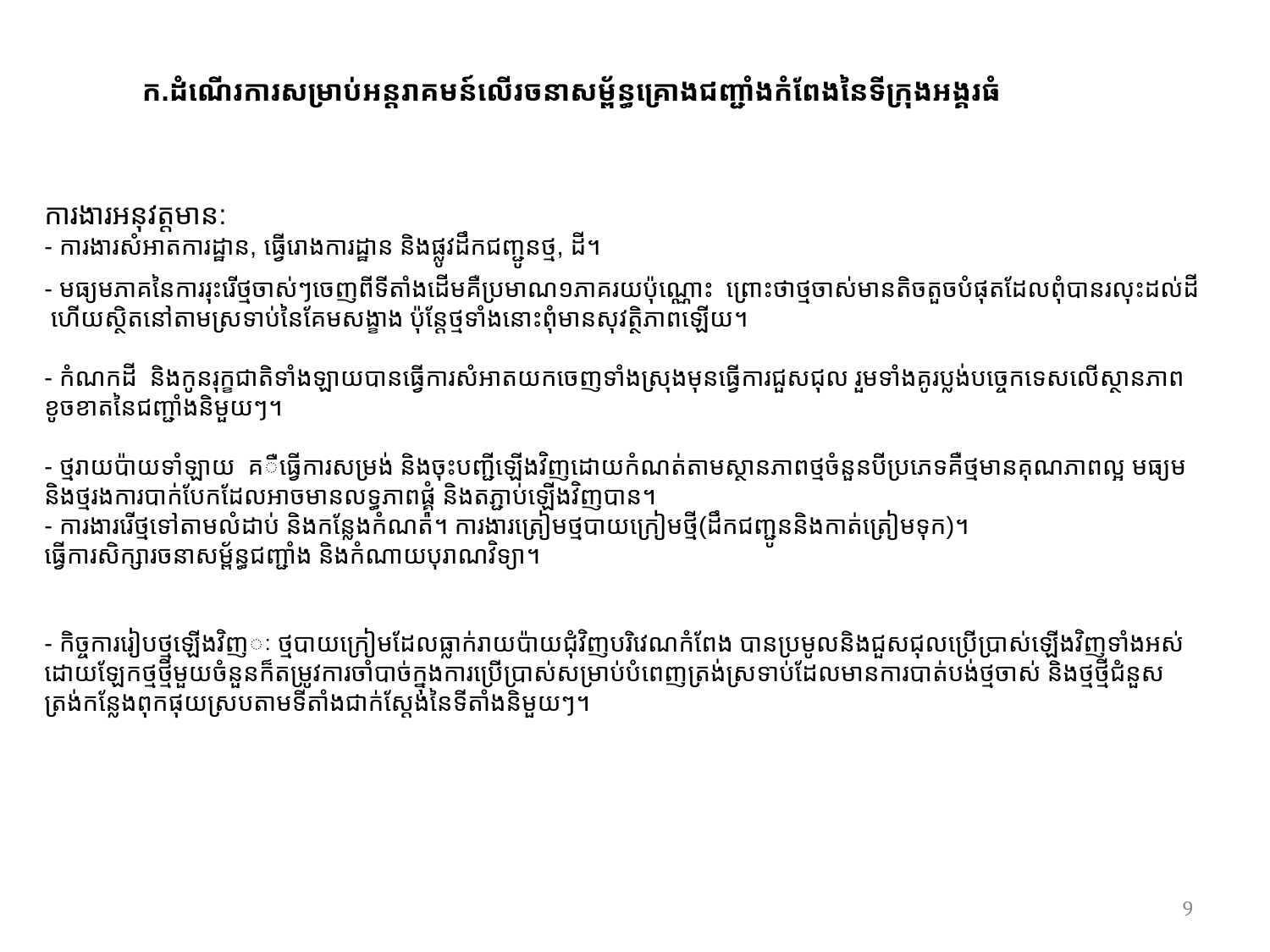

ក.ដំណើរការសម្រាប់អន្តរាគមន៍លើរចនាសម្ព័ន្ធគ្រោងជញ្ជាំងកំពែងនៃទីក្រុងអង្គរធំ
ការងារអនុវត្តមាន:
- ការងារសំអាតការដ្ឋាន, ធ្វើរោងការដ្ឋាន និងផ្លូវដឹកជញ្ជូនថ្ម, ដី។

- ​មធ្យមភាគនៃការរុះរើថ្មចាស់ៗចេញពីទីតាំងដើមគឺប្រមាណ១ភាគរយប៉ុណ្ណោះ  ព្រោះថាថ្មចាស់មានតិចតួចបំផុតដែលពុំបានរលុះដល់ដី  ហើយស្ថិតនៅតាមស្រទាប់នៃគែមសង្ខាង​ ប៉ុន្តែថ្មទាំងនោះពុំមានសុវត្ថិភាពឡើយ។

- កំណកដី  និងកូនរុក្ខជាតិទាំងឡាយបានធ្វើការសំអាតយកចេញទាំងស្រុងមុនធ្វើការជួសជុល រួមទាំងគូរប្លង់បច្ចេកទេសលើស្ថានភាពខូចខាតនៃជញ្ជាំងនិមួយៗ។

- ថ្មរាយប៉ាយទាំឡាយ  គឺធ្វើការសម្រង់ និងចុះបញ្ជីឡើងវិញដោយកំណត់តាមស្ថានភាពថ្មចំនួនបីប្រភេទ​គឺថ្មមានគុណភាពល្អ មធ្យមនិងថ្មរងការបាក់បែកដែលអាចមានលទ្ធភាពផ្គុំ និងតភ្ជាប់ឡើងវិញបាន។
- ការងាររើថ្មទៅតាមលំដាប់ និងកន្លែងកំណត់។ ការងារត្រៀមថ្មបាយក្រៀមថ្មី(ដឹកជញ្ជូននិងកាត់ត្រៀមទុក)។
ធ្វើការសិក្សារចនាសម្ព័ន្ធជញ្ជាំង និងកំណាយបុរាណវិទ្យា។

- កិច្ចការរៀបថ្មឡើងវិញៈ ថ្មបាយក្រៀមដែលធ្លាក់រាយប៉ាយជុំវិញបរិវេណកំពែង បានប្រមូលនិងជួសជុលប្រើប្រាស់ឡើងវិញទាំងអស់ ដោយឡែកថ្មថ្មីមួយចំនួនក៏តម្រូវការចាំបាច់ក្នុងការប្រើប្រាស់សម្រាប់បំពេញត្រង់ស្រទាប់ដែលមានការបាត់បង់ថ្មចាស់ និងថ្មថ្មីជំនួសត្រង់កន្លែងពុកផុយស្របតាមទីតាំងជាក់ស្តែងនៃទីតាំងនិមួយៗ។
9